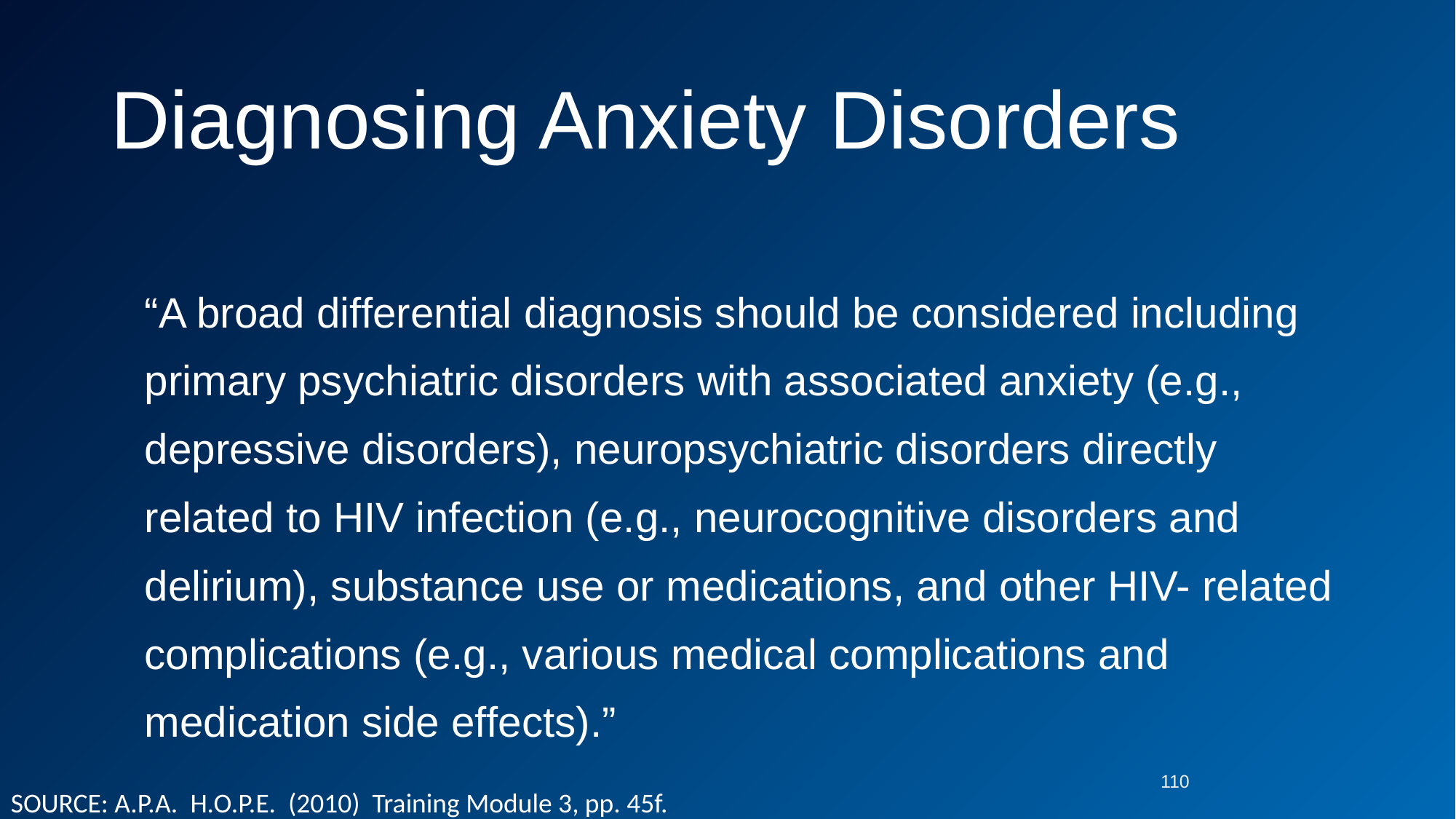

# Diagnosing Anxiety Disorders
“A broad differential diagnosis should be considered including primary psychiatric disorders with associated anxiety (e.g., depressive disorders), neuropsychiatric disorders directly related to HIV infection (e.g., neurocognitive disorders and delirium), substance use or medications, and other HIV- related complications (e.g., various medical complications and medication side effects).”
110
SOURCE: A.P.A.  H.O.P.E.  (2010)  Training Module 3, pp. 45f.